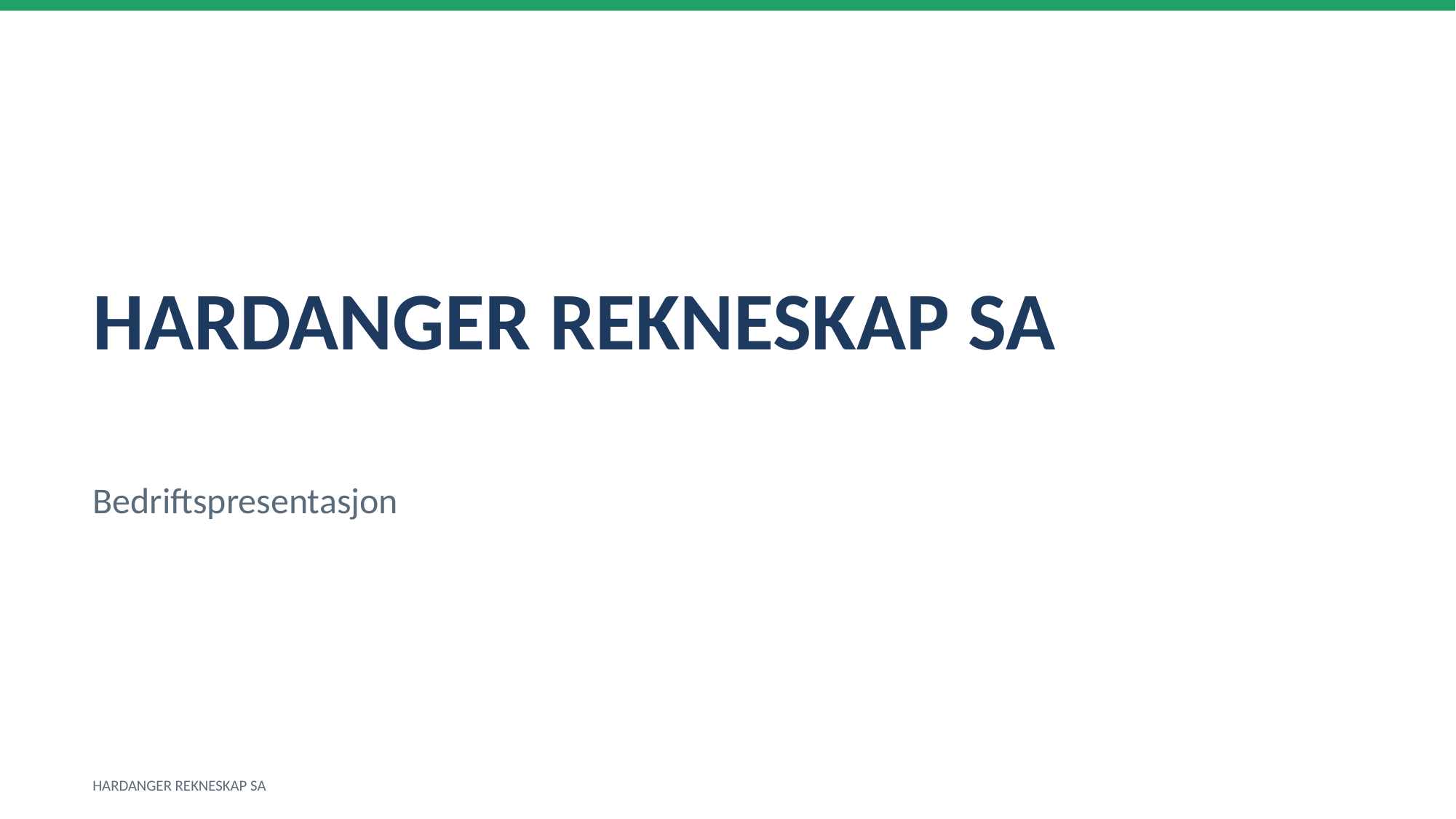

HARDANGER REKNESKAP SA
Bedriftspresentasjon
HARDANGER REKNESKAP SA